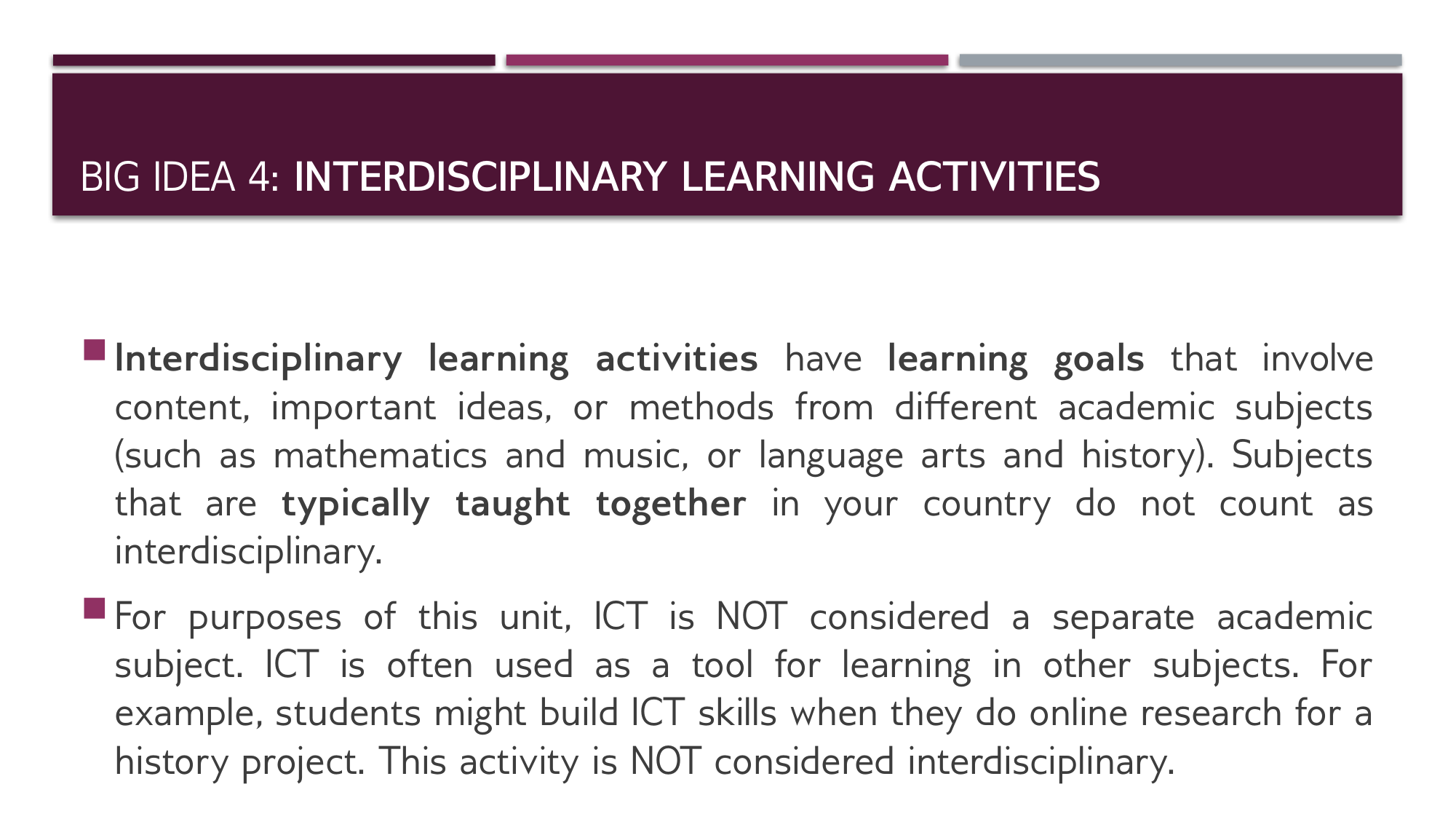

# BIG IDEA 4: Interdisciplinary learning activities

Interdisciplinary learning activities have learning goals that involve content, important ideas, or methods from different academic subjects (such as mathematics and music, or language arts and history). Subjects that are typically taught together in your country do not count as interdisciplinary.
For purposes of this unit, ICT is NOT considered a separate academic subject. ICT is often used as a tool for learning in other subjects. For example, students might build ICT skills when they do online research for a history project. This activity is NOT considered interdisciplinary.